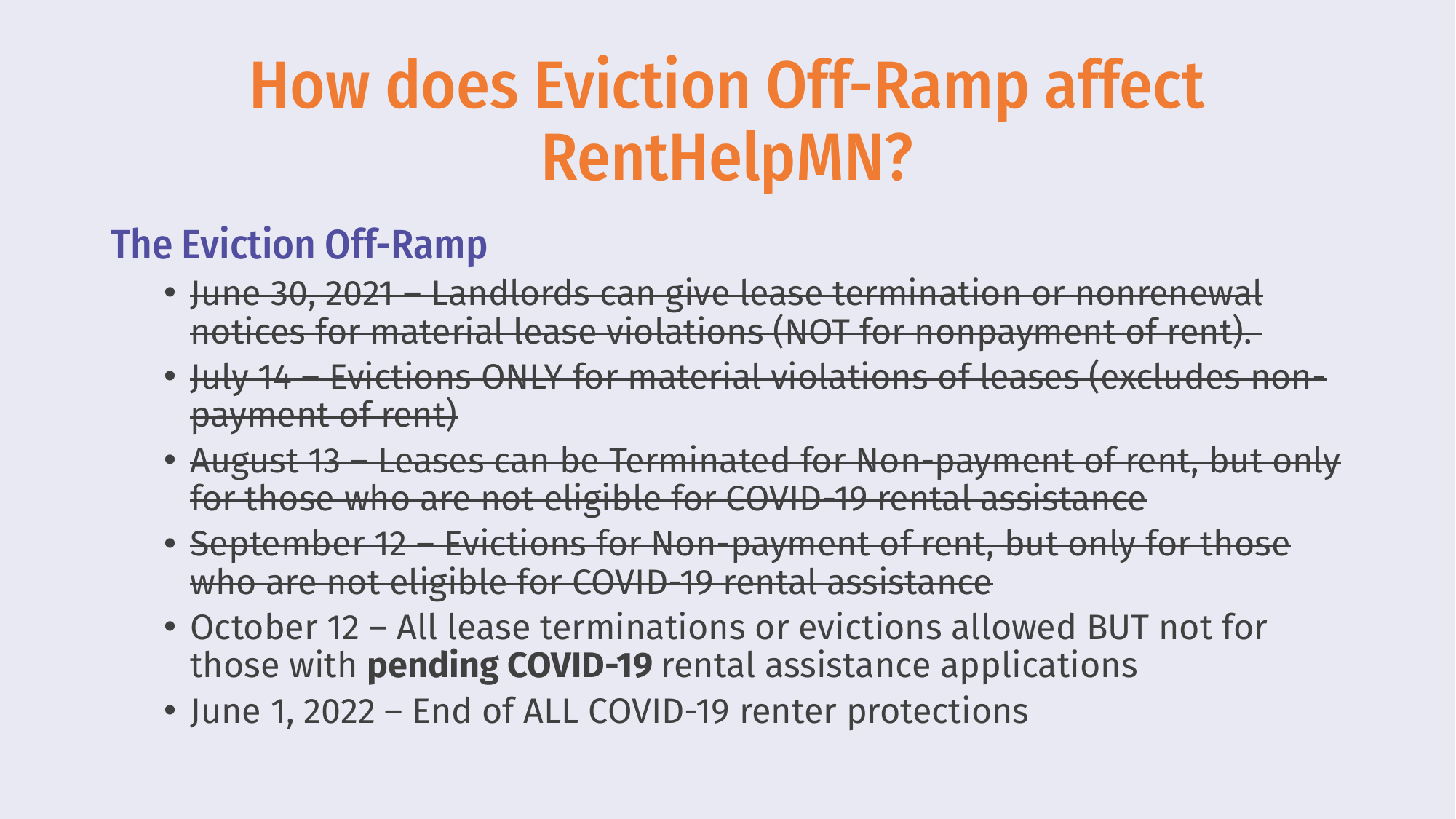

# How does Eviction Off-Ramp affect RentHelpMN?
The Eviction Off-Ramp
June 30, 2021 – Landlords can give lease termination or nonrenewal notices for material lease violations (NOT for nonpayment of rent).
July 14 – Evictions ONLY for material violations of leases (excludes non-payment of rent)
August 13 – Leases can be Terminated for Non-payment of rent, but only for those who are not eligible for COVID-19 rental assistance
September 12 – Evictions for Non-payment of rent, but only for those who are not eligible for COVID-19 rental assistance
October 12 – All lease terminations or evictions allowed BUT not for those with pending COVID-19 rental assistance applications
June 1, 2022 – End of ALL COVID-19 renter protections